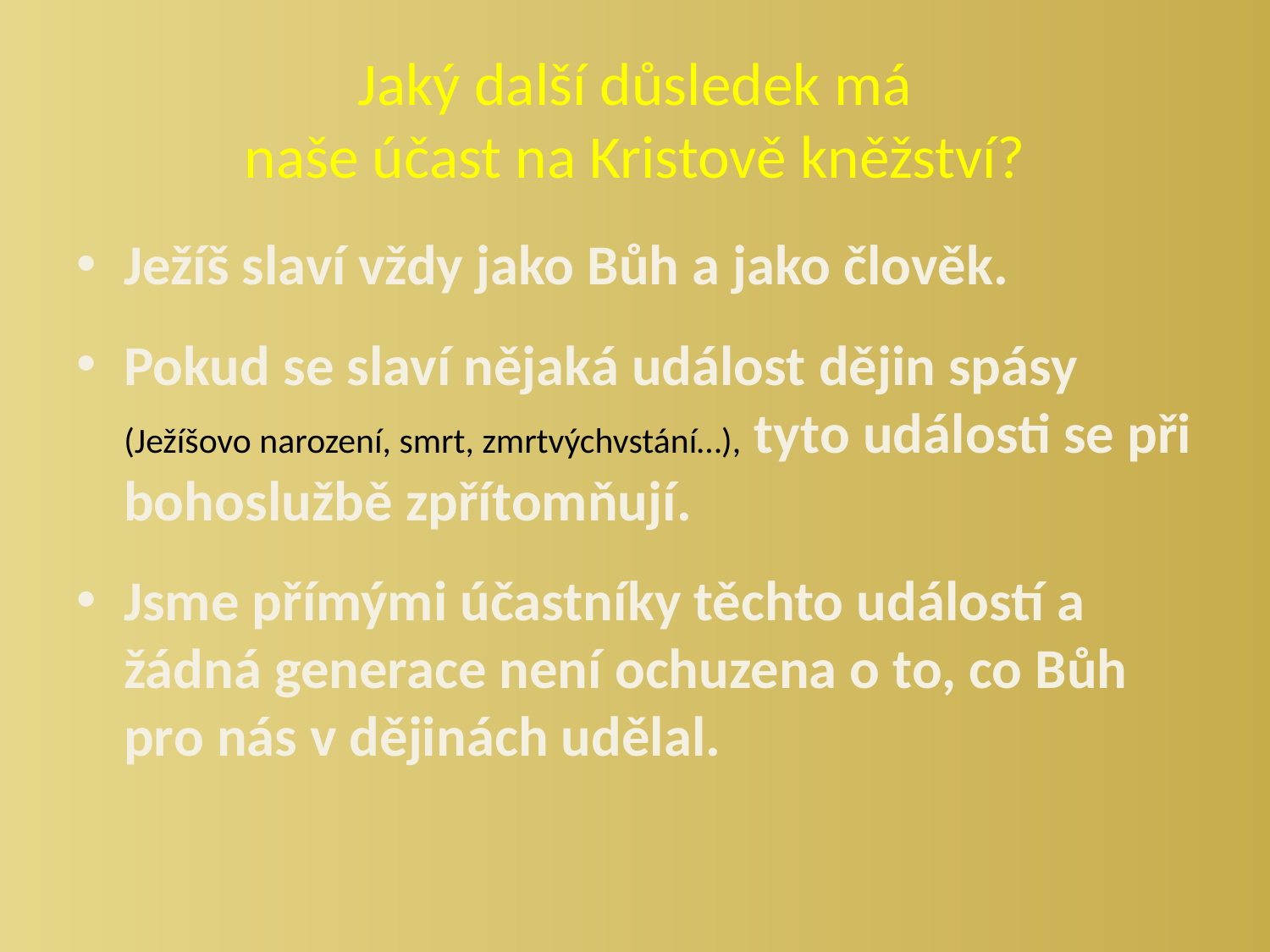

# Jaký další důsledek má naše účast na Kristově kněžství?
Ježíš slaví vždy jako Bůh a jako člověk.
Pokud se slaví nějaká událost dějin spásy (Ježíšovo narození, smrt, zmrtvýchvstání…), tyto události se při bohoslužbě zpřítomňují.
Jsme přímými účastníky těchto událostí a žádná generace není ochuzena o to, co Bůh pro nás v dějinách udělal.